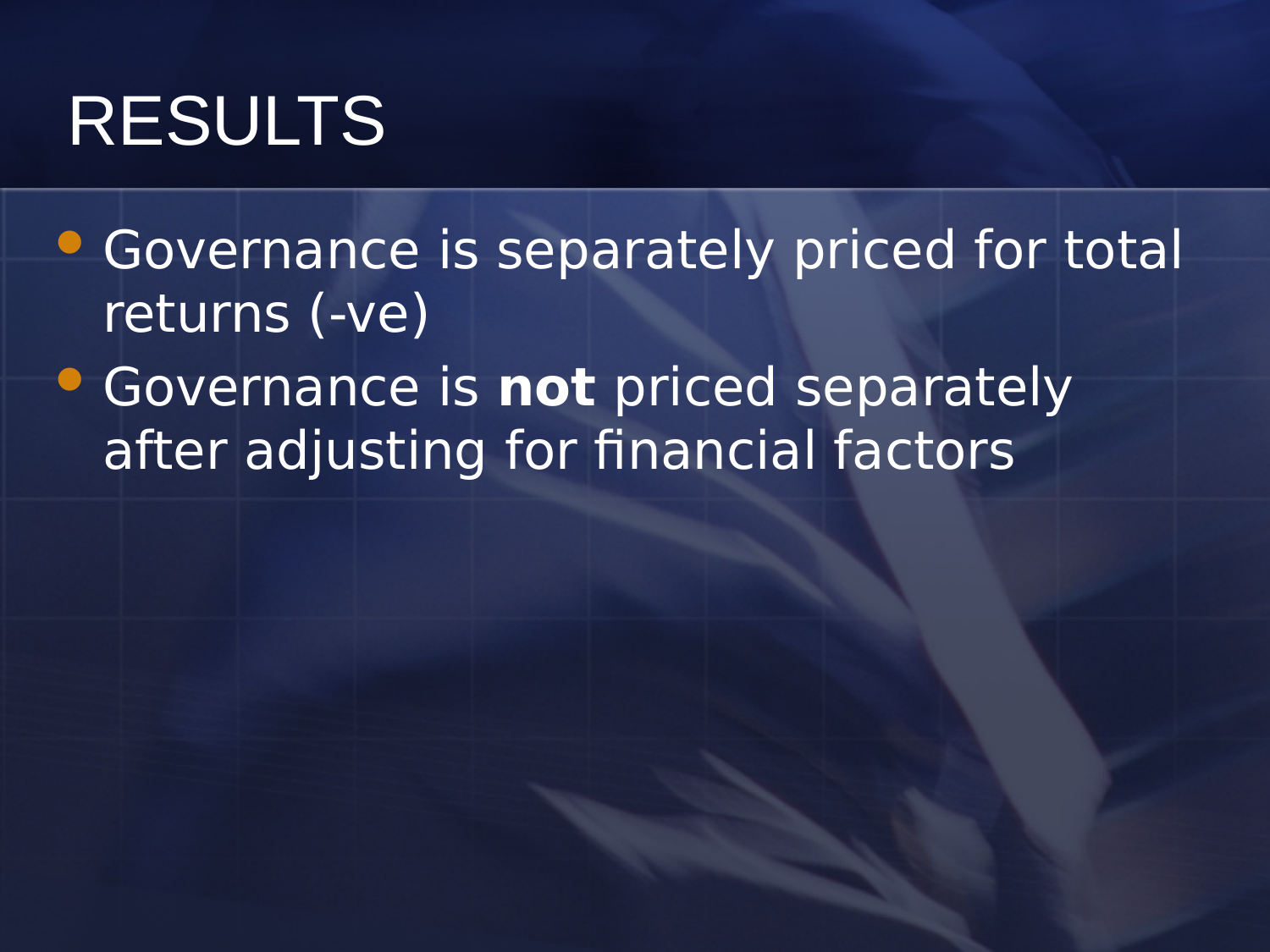

# RESULTS
Governance is separately priced for total returns (-ve)
Governance is not priced separately after adjusting for financial factors